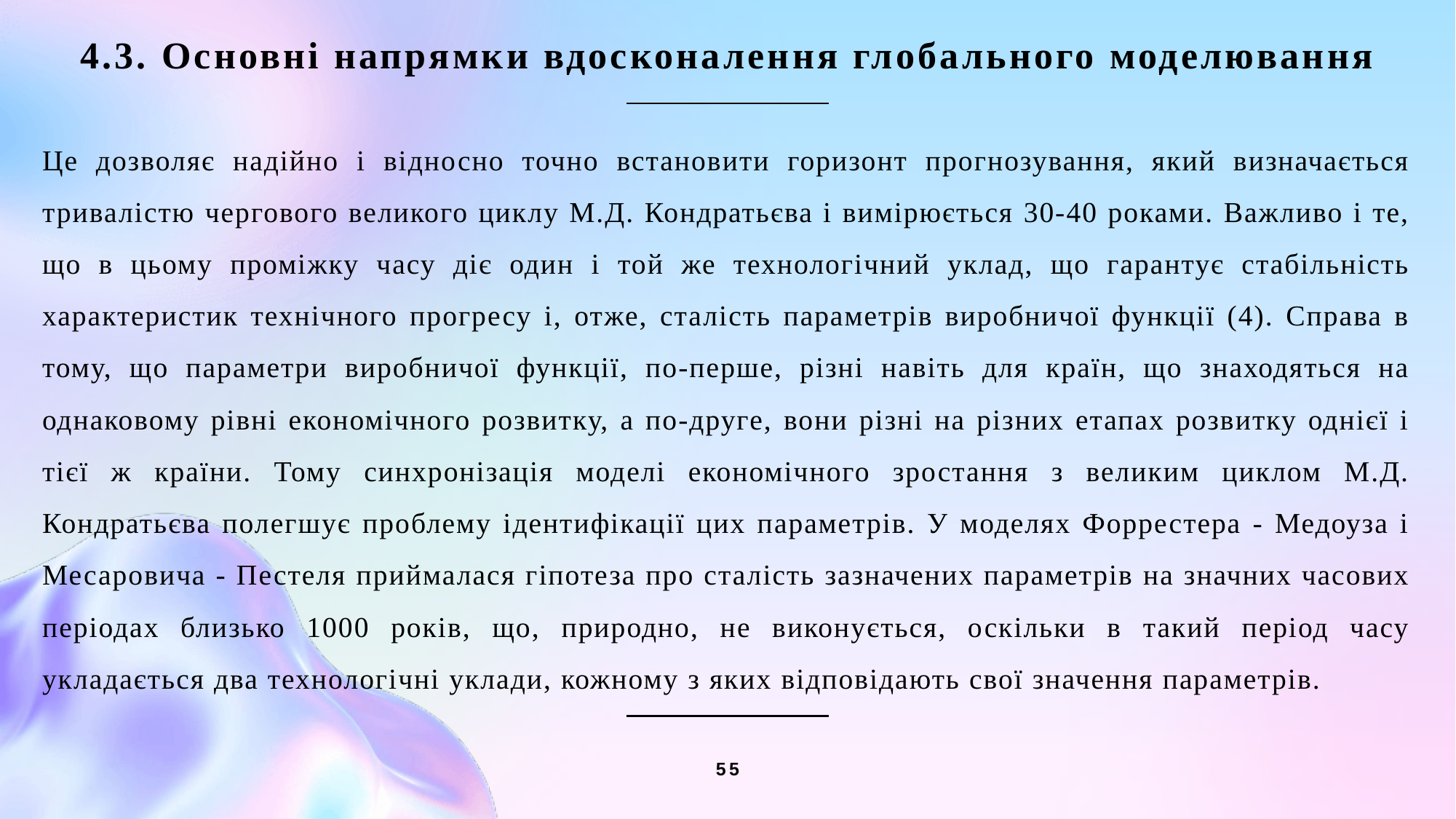

4.3. Основні напрямки вдосконалення глобального моделювання

Це дозволяє надійно і відносно точно встановити горизонт прогнозування, який визначається тривалістю чергового великого циклу М.Д. Кондратьєва і вимірюється 30-40 роками. Важливо і те, що в цьому проміжку часу діє один і той же технологічний уклад, що гарантує стабільність характеристик технічного прогресу і, отже, сталість параметрів виробничої функції (4). Справа в тому, що параметри виробничої функції, по-перше, різні навіть для країн, що знаходяться на однаковому рівні економічного розвитку, а по-друге, вони різні на різних етапах розвитку однієї і тієї ж країни. Тому синхронізація моделі економічного зростання з великим циклом М.Д. Кондратьєва полегшує проблему ідентифікації цих параметрів. У моделях Форрестера - Медоуза і Месаровича - Пестеля приймалася гіпотеза про сталість зазначених параметрів на значних часових періодах близько 1000 років, що, природно, не виконується, оскільки в такий період часу укладається два технологічні уклади, кожному з яких відповідають свої значення параметрів.

55